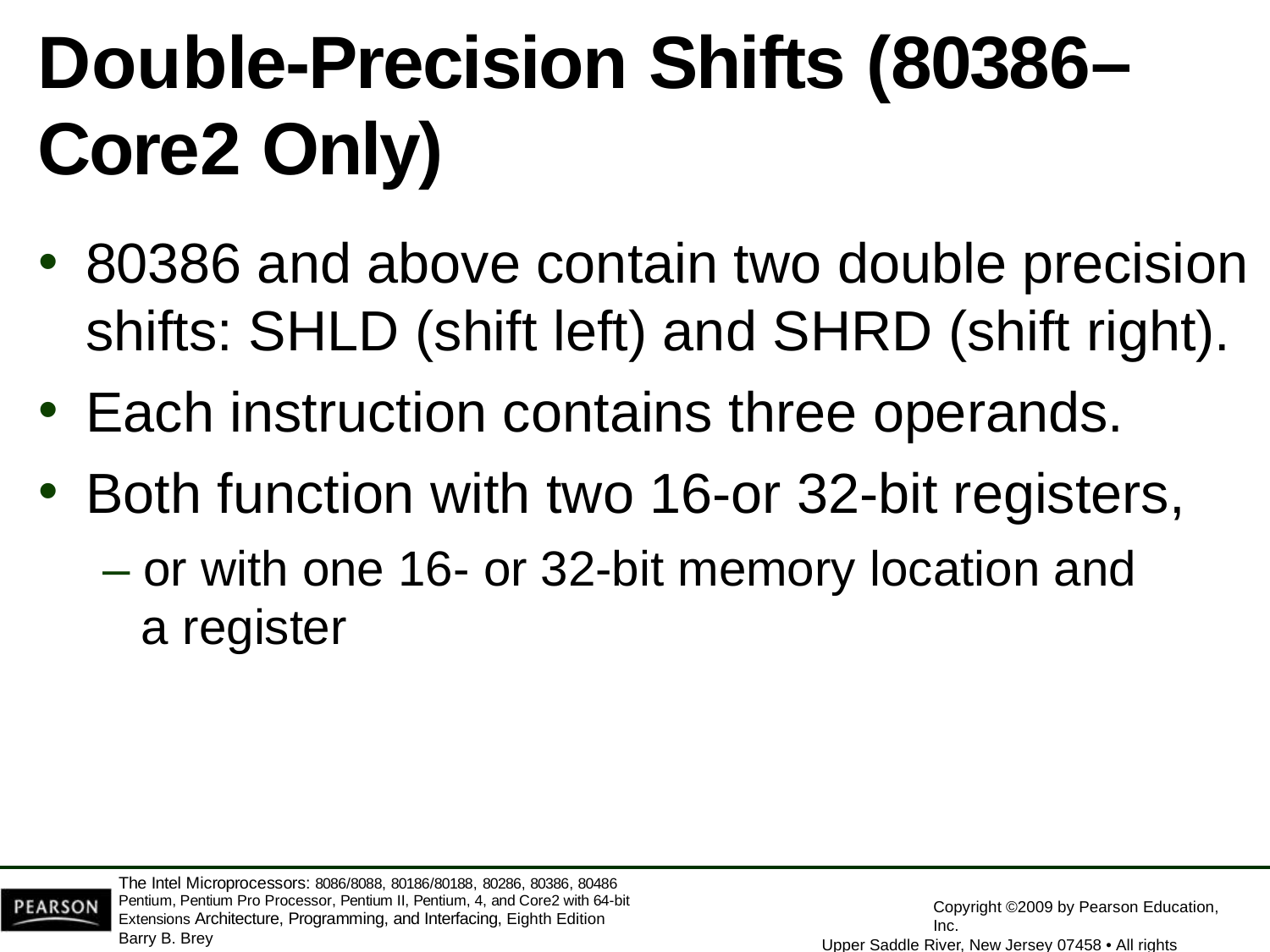

# Double-Precision Shifts (80386–
Core2 Only)
80386 and above contain two double precision
shifts: SHLD (shift left) and SHRD (shift right).

Each instruction contains three operands.

Both function with two 16-or 32-bit registers,

– or with one 16- or 32-bit memory location and
a register
The Intel Microprocessors: 8086/8088, 80186/80188, 80286, 80386, 80486 Pentium, Pentium Pro Processor, Pentium II, Pentium, 4, and Core2 with 64-bit Extensions Architecture, Programming, and Interfacing, Eighth Edition
Barry B. Brey

Copyright ©2009 by Pearson Education, Inc.
Upper Saddle River, New Jersey 07458 • All rights reserved.